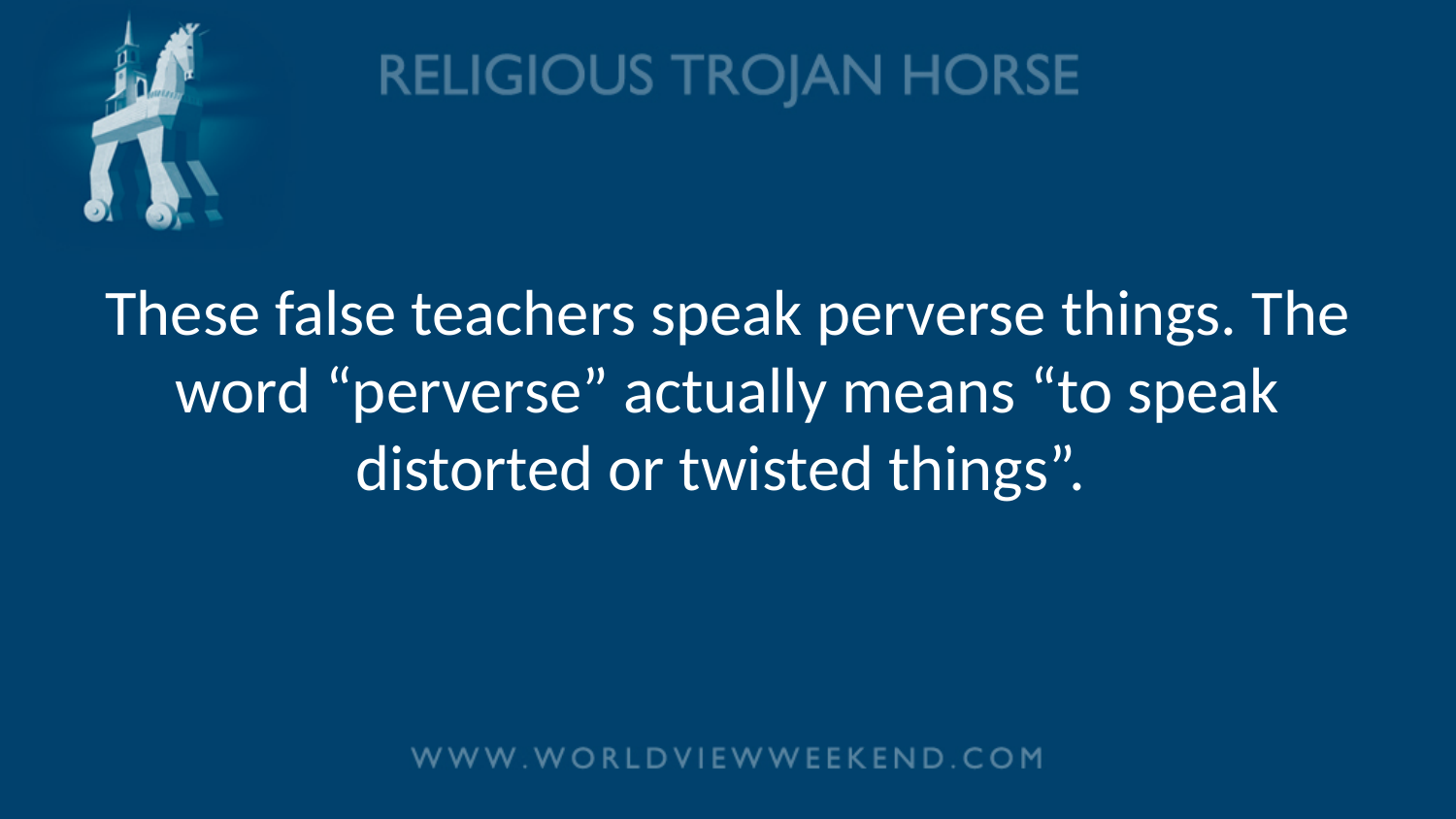

# These false teachers speak perverse things. The word “perverse” actually means “to speak distorted or twisted things”.